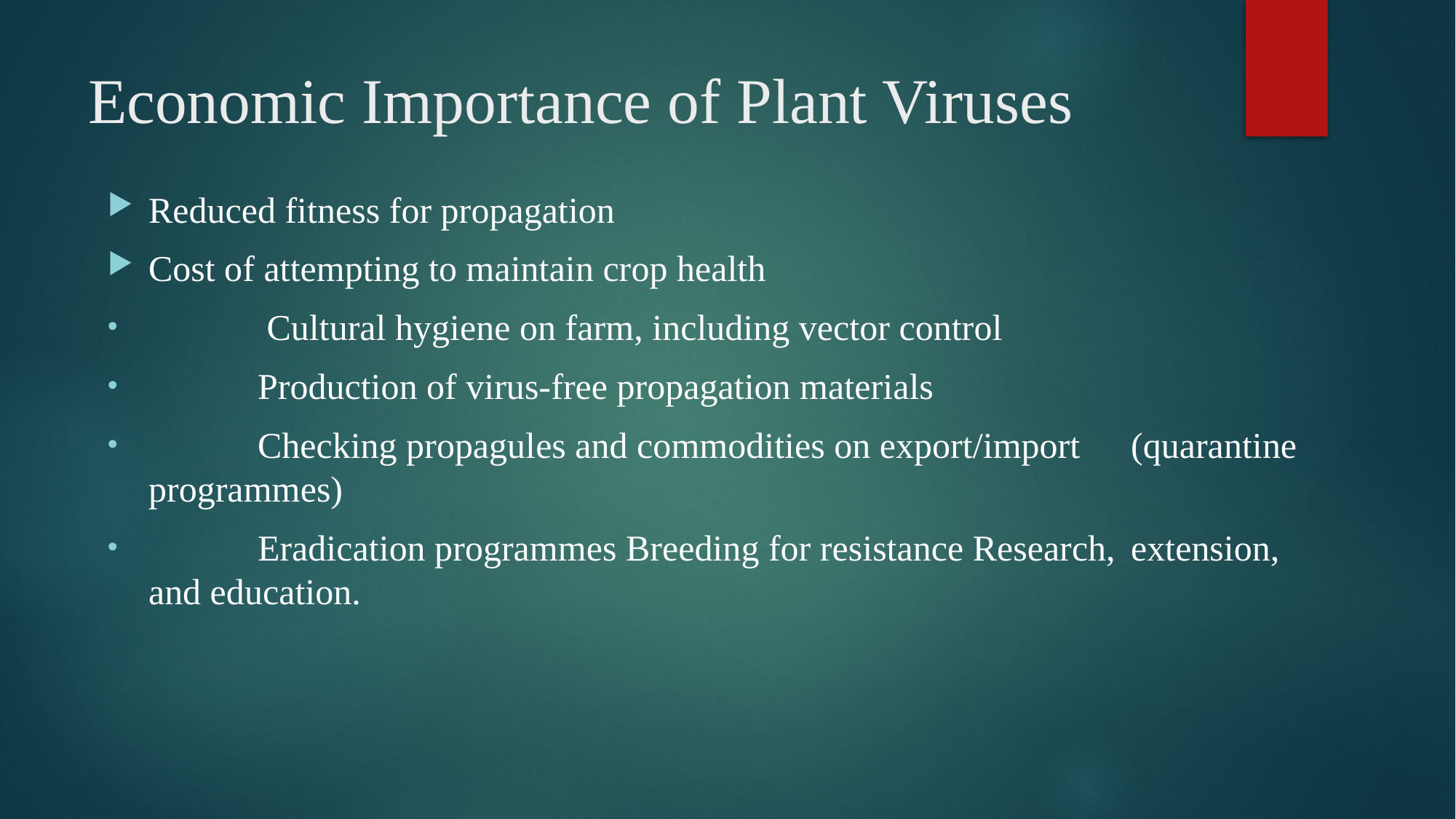

# Economic Importance of Plant Viruses
Reduced fitness for propagation
Cost of attempting to maintain crop health
	 Cultural hygiene on farm, including vector control
	Production of virus-free propagation materials
	Checking propagules and commodities on export/import 	(quarantine programmes)
	Eradication programmes Breeding for resistance Research, 	extension, and education.